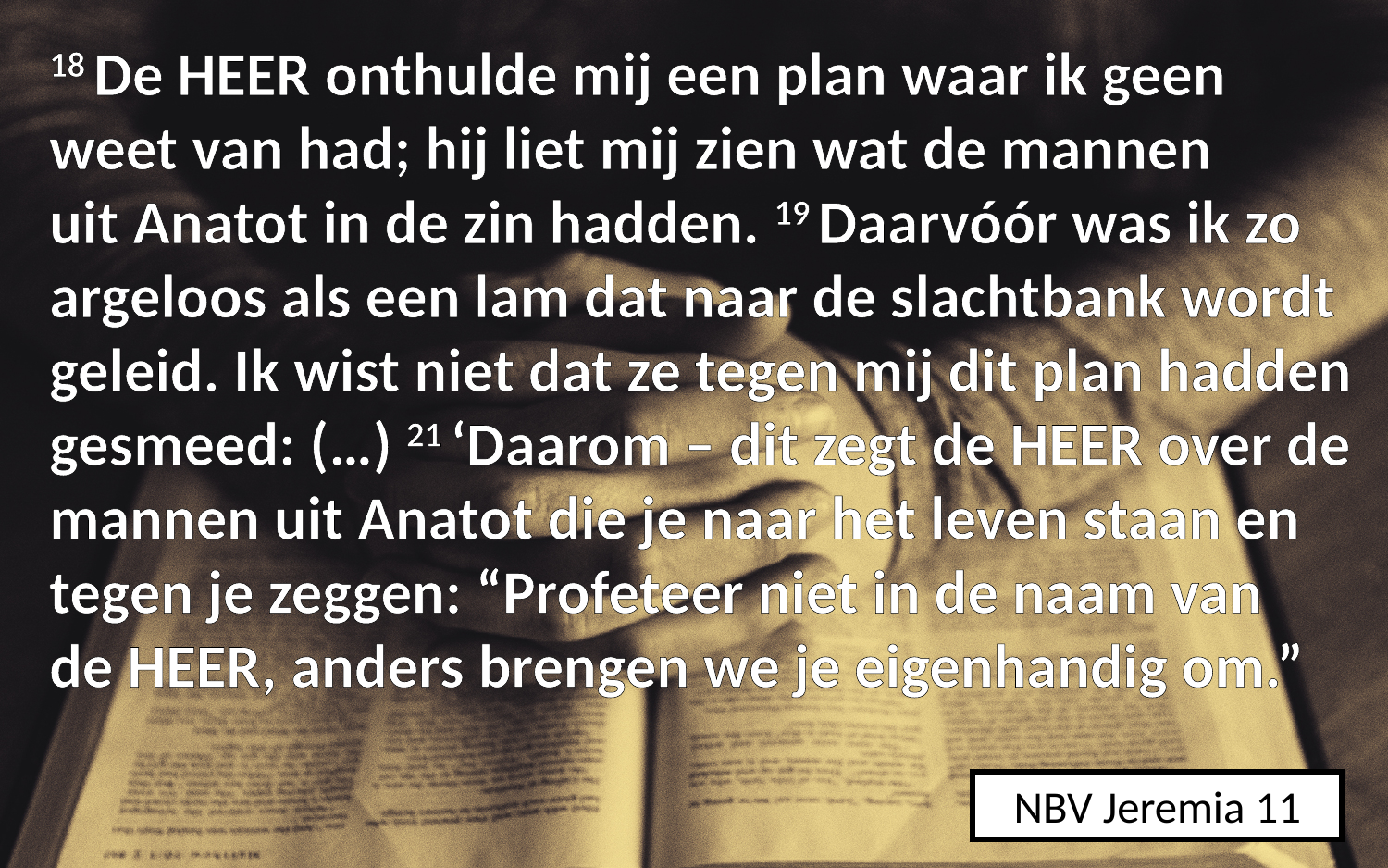

18 De HEER onthulde mij een plan waar ik geen weet van had; hij liet mij zien wat de mannen uit Anatot in de zin hadden. 19 Daarvóór was ik zo argeloos als een lam dat naar de slachtbank wordt geleid. Ik wist niet dat ze tegen mij dit plan hadden gesmeed: (…) 21 ‘Daarom – dit zegt de HEER over de mannen uit Anatot die je naar het leven staan en tegen je zeggen: “Profeteer niet in de naam van de HEER, anders brengen we je eigenhandig om.”
NBV Jeremia 11